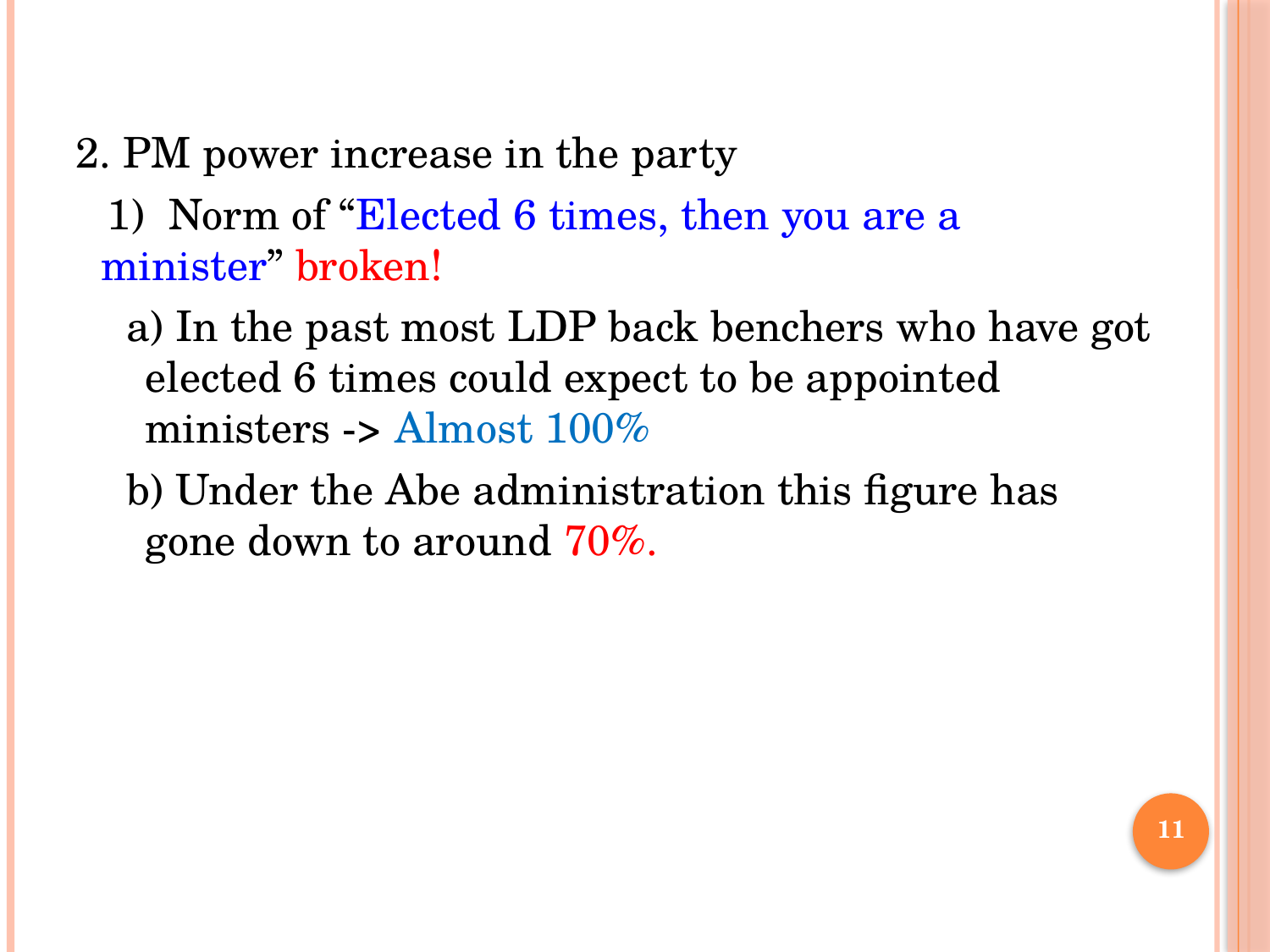

2. PM power increase in the party
1)  Norm of “Elected 6 times, then you are a minister” broken!
a) In the past most LDP back benchers who have got elected 6 times could expect to be appointed ministers -> Almost 100%
b) Under the Abe administration this figure has gone down to around 70%.
11